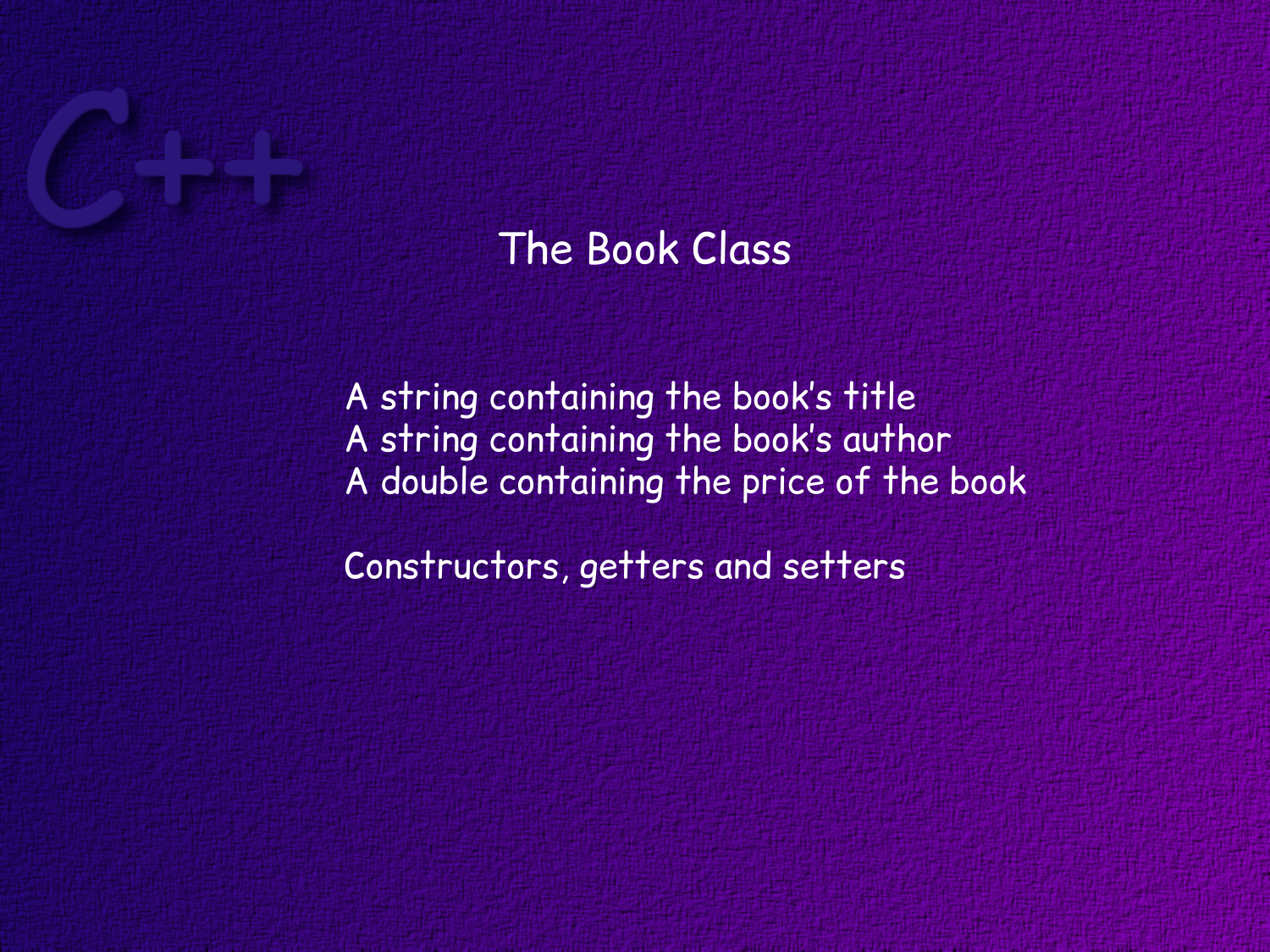

The Book Class
A string containing the book’s title
A string containing the book’s author
A double containing the price of the book

Constructors, getters and setters